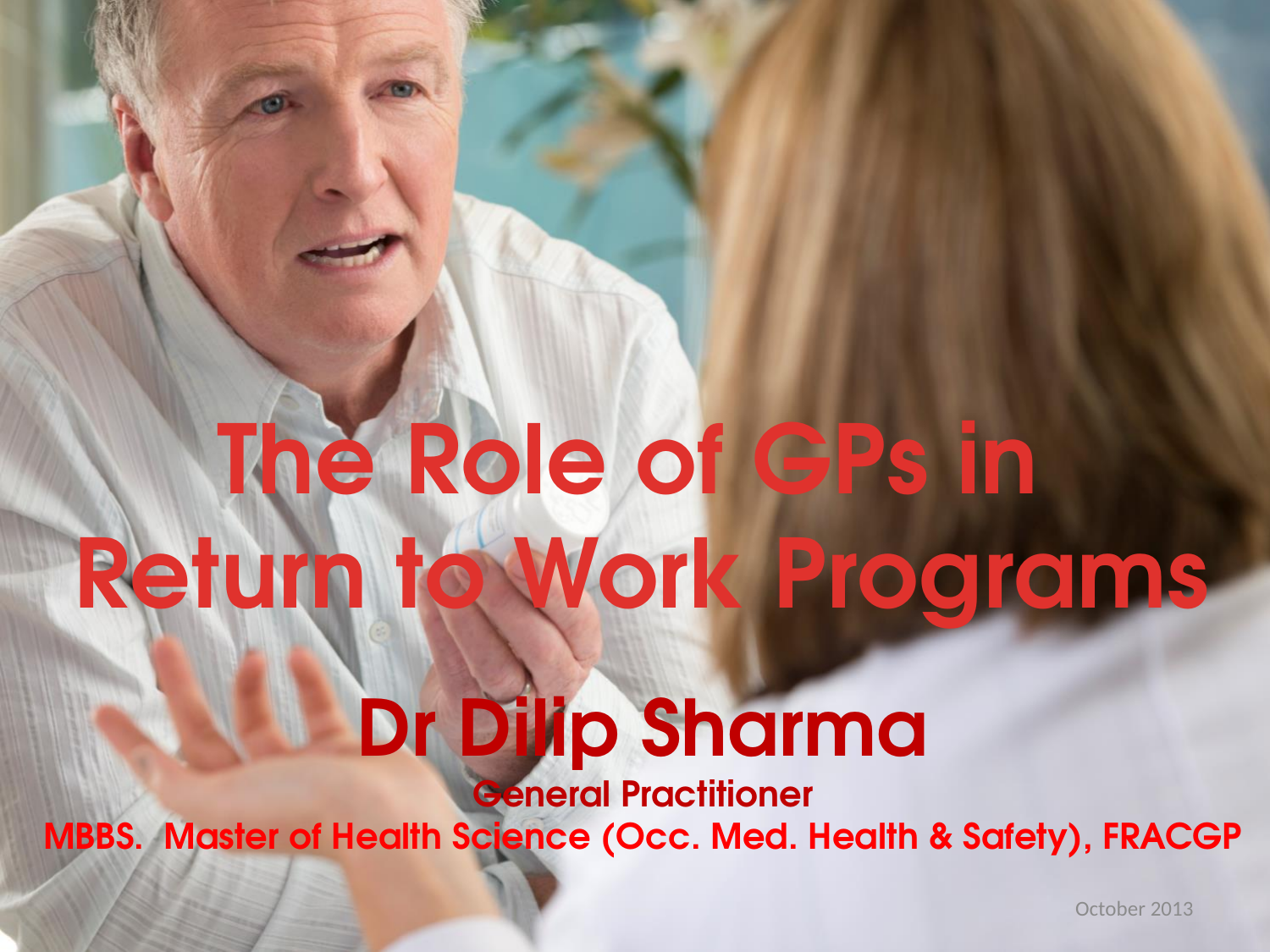

The Role of GPs in
Return to Work Programs
Dr Dilip Sharma
General Practitioner
MBBS.  Master of Health Science (Occ. Med. Health & Safety), FRACGP
October 2013